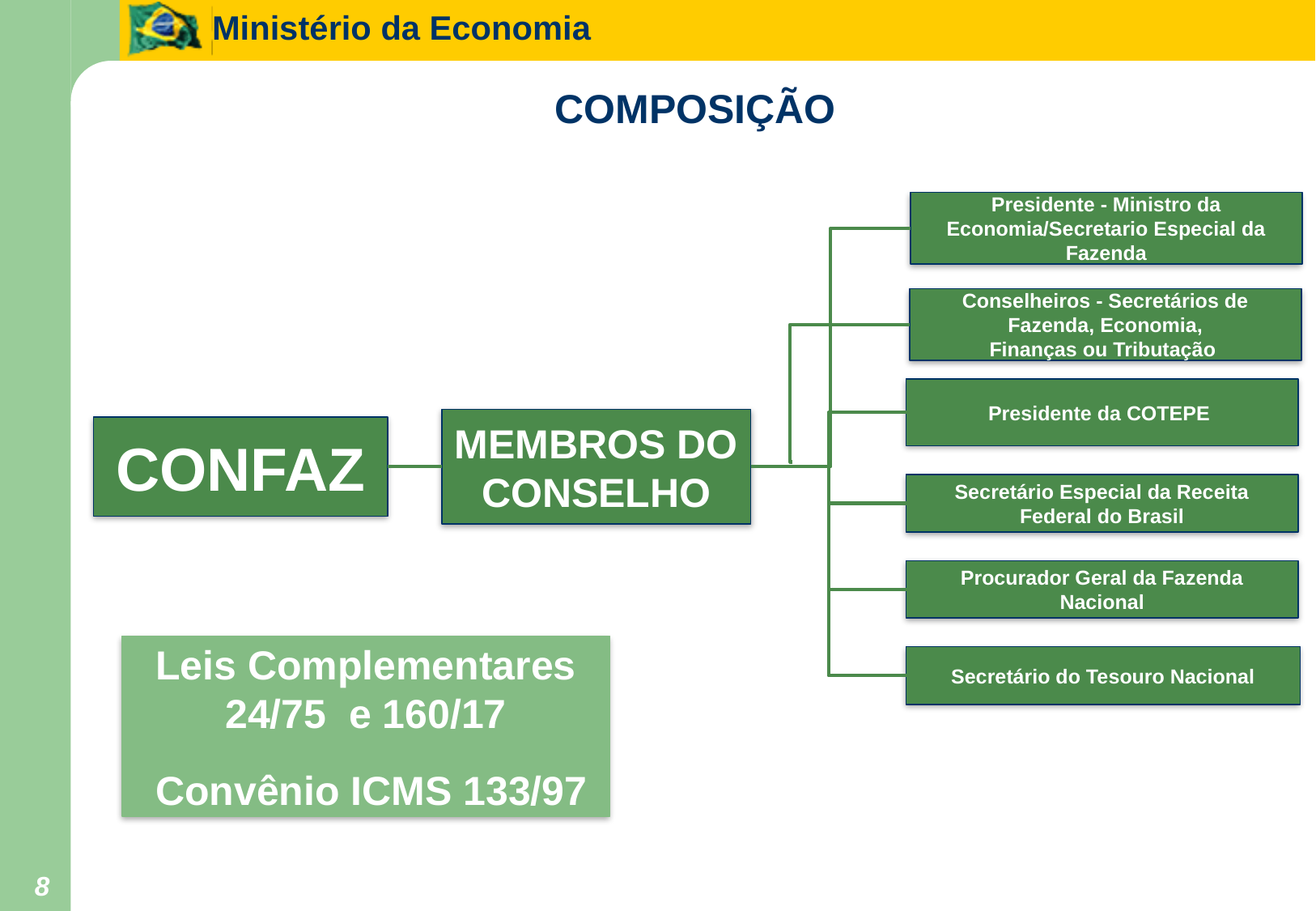

COMPOSIÇÃO
Presidente - Ministro da Economia/Secretario Especial da Fazenda
Conselheiros - Secretários de Fazenda, Economia,
Finanças ou Tributação
Presidente da COTEPE
MEMBROS DO
CONSELHO
CONFAZ
Secretário Especial da Receita Federal do Brasil
Procurador Geral da Fazenda Nacional
Leis Complementares 24/75  e 160/17

 Convênio ICMS 133/97
Secretário do Tesouro Nacional